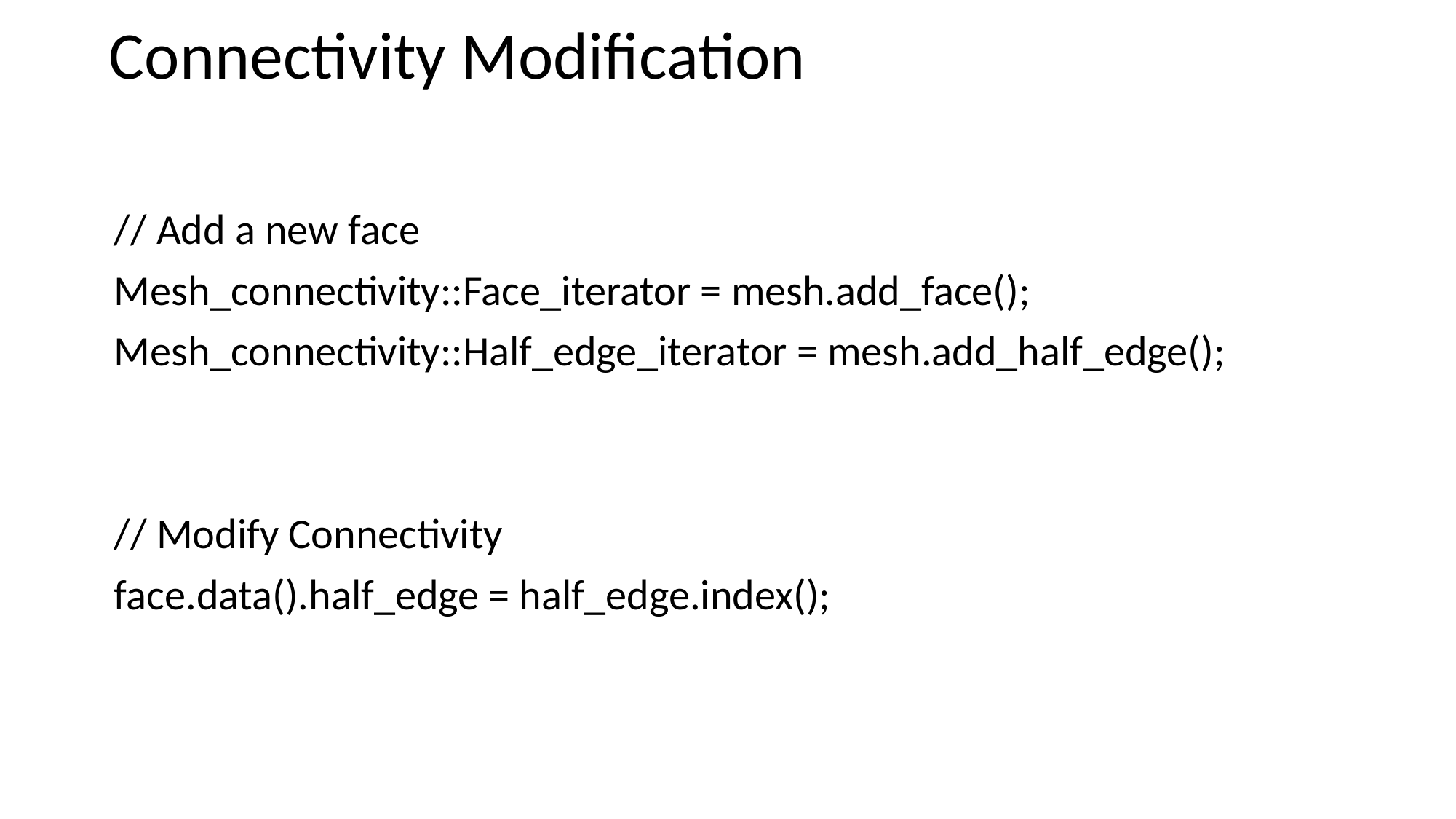

# Connectivity Modification

// Add a new face
Mesh_connectivity::Face_iterator = mesh.add_face();
Mesh_connectivity::Half_edge_iterator = mesh.add_half_edge();

// Modify Connectivity
face.data().half_edge = half_edge.index();